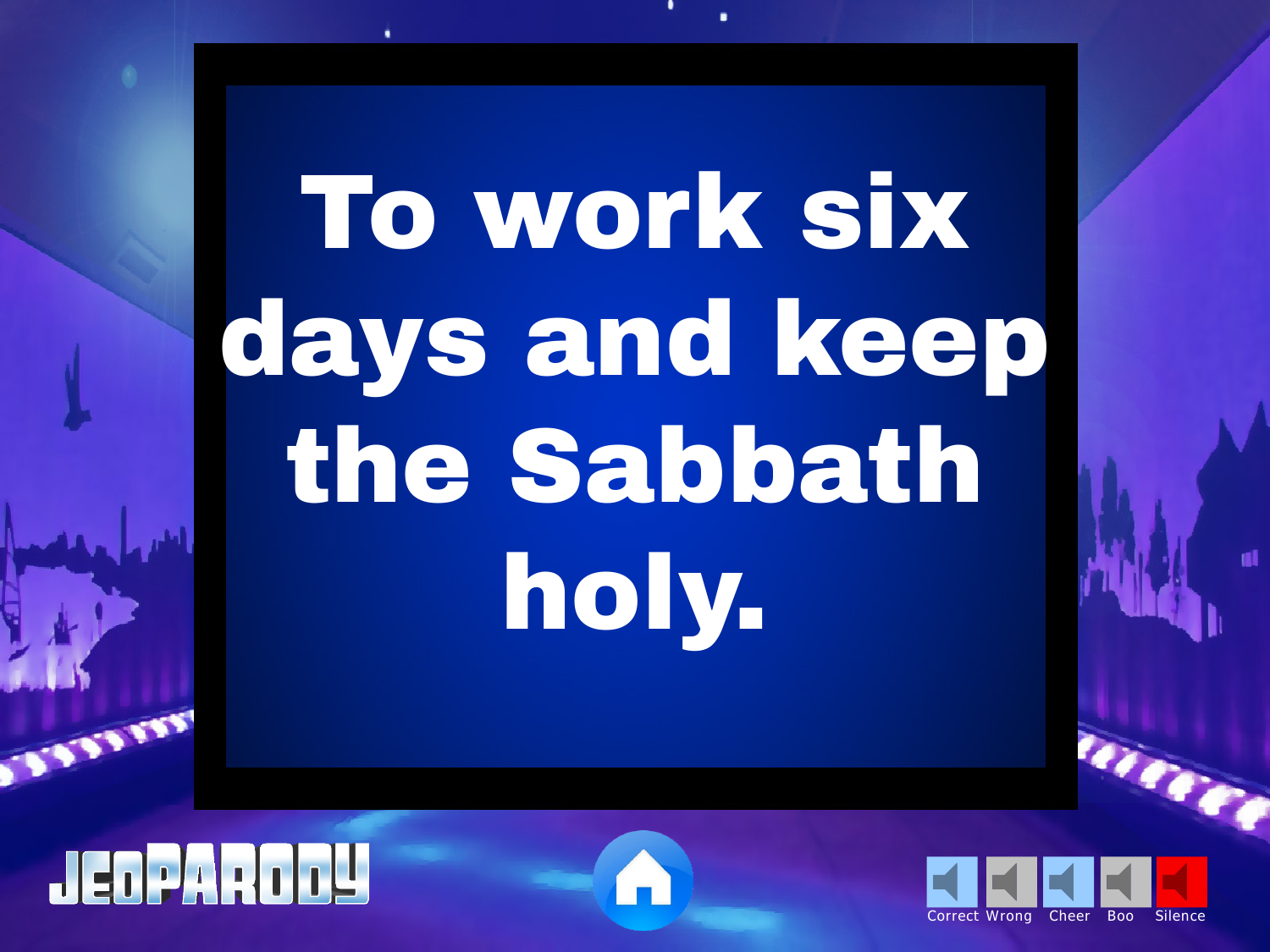

To work six days and keep the Sabbath holy.